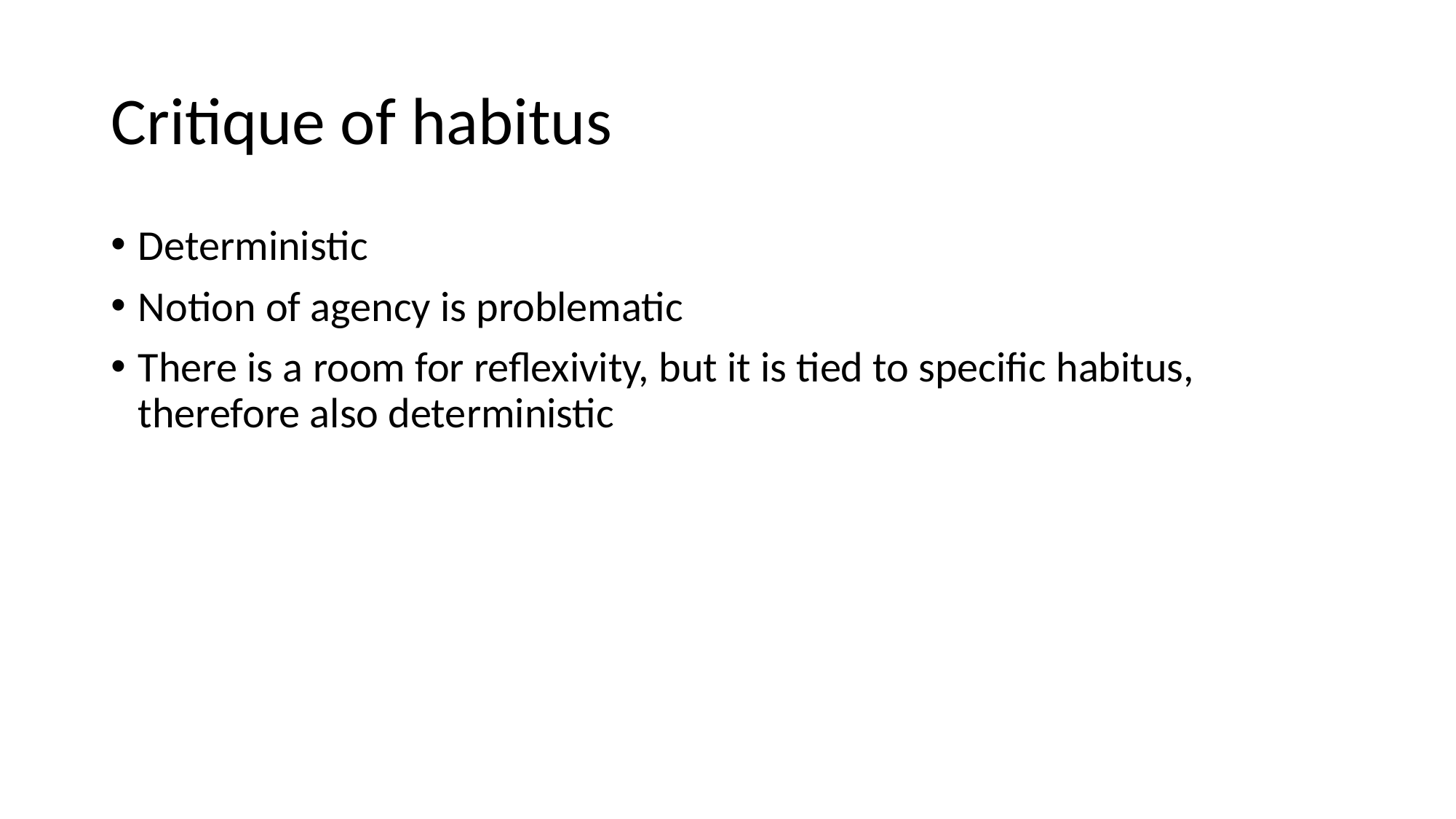

# Critique of habitus
Deterministic
Notion of agency is problematic
There is a room for reflexivity, but it is tied to specific habitus, therefore also deterministic